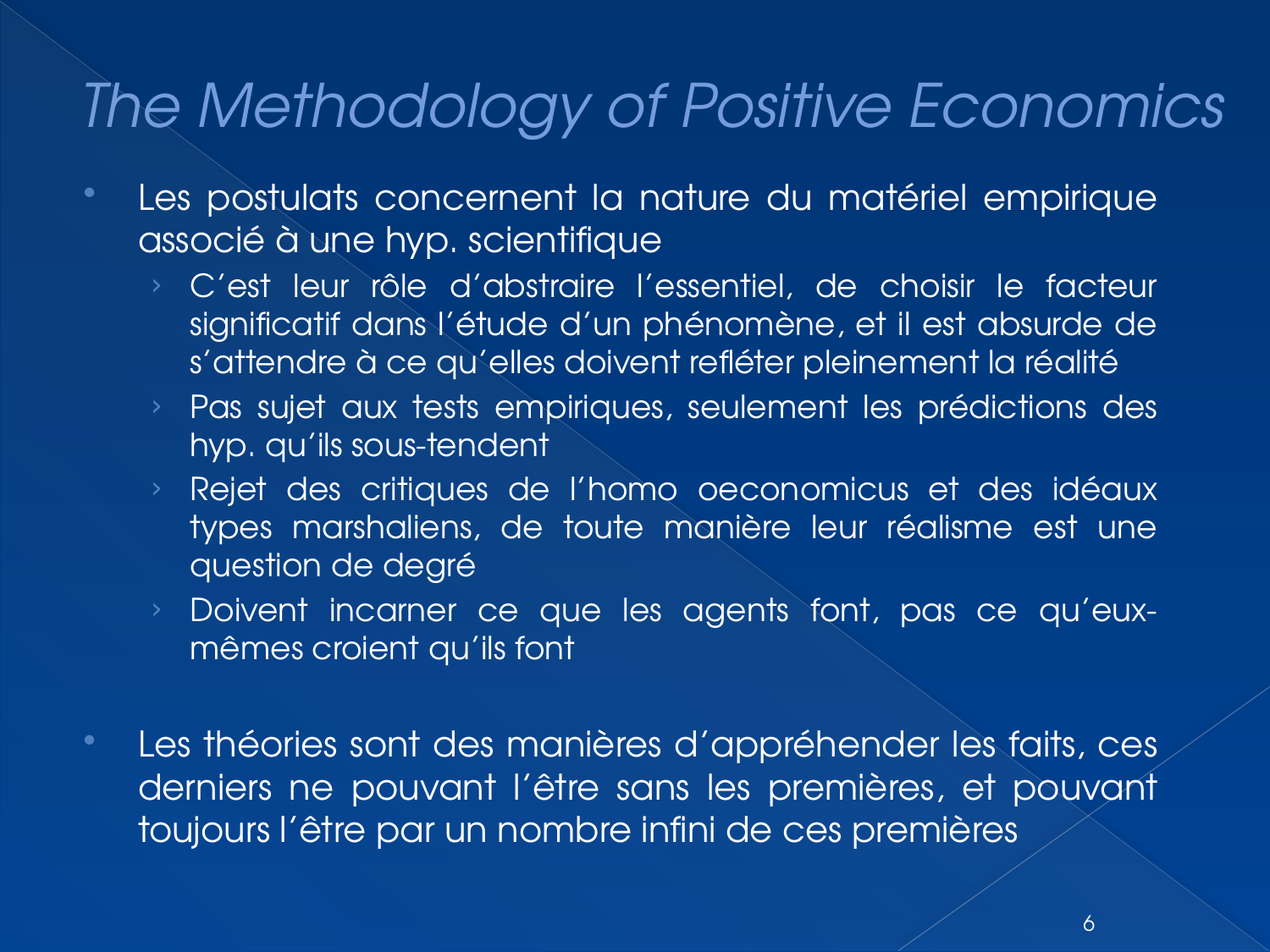

# The Methodology of Positive Economics
Les postulats concernent la nature du matériel empirique associé à une hyp. scientifique
C’est leur rôle d’abstraire l’essentiel, de choisir le facteur significatif dans l’étude d’un phénomène, et il est absurde de s’attendre à ce qu’elles doivent refléter pleinement la réalité
Pas sujet aux tests empiriques, seulement les prédictions des hyp. qu’ils sous-tendent
Rejet des critiques de l’homo oeconomicus et des idéaux types marshaliens, de toute manière leur réalisme est une question de degré
Doivent incarner ce que les agents font, pas ce qu’eux-mêmes croient qu’ils font

Les théories sont des manières d’appréhender les faits, ces derniers ne pouvant l’être sans les premières, et pouvant toujours l’être par un nombre infini de ces premières
6